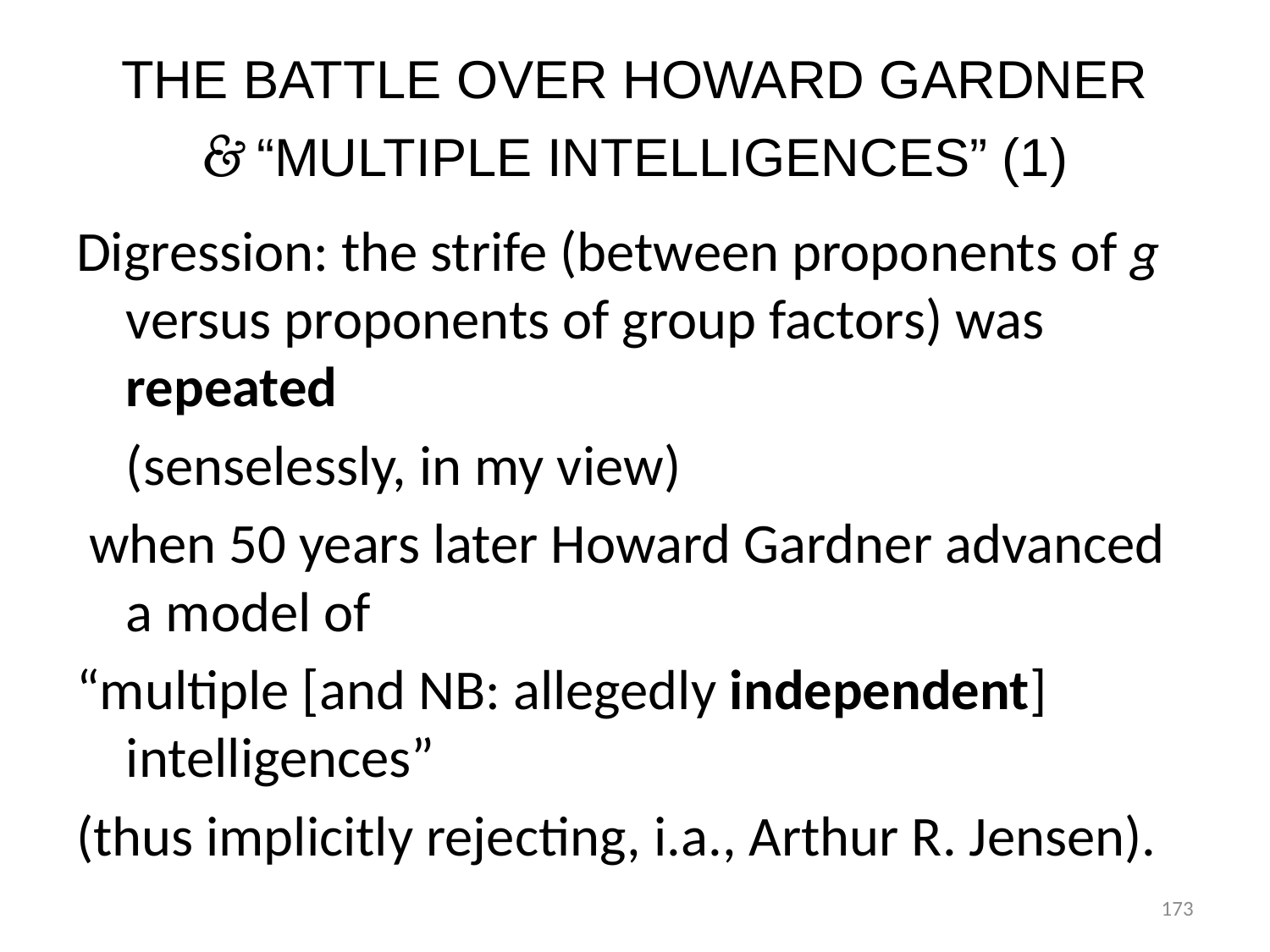

# THE BATTLE OVER HOWARD GARDNER & “MULTIPLE INTELLIGENCES” (1)
Digression: the strife (between proponents of g versus proponents of group factors) was repeated
	(senselessly, in my view)
 when 50 years later Howard Gardner advanced a model of
“multiple [and NB: allegedly independent] intelligences”
(thus implicitly rejecting, i.a., Arthur R. Jensen).
173